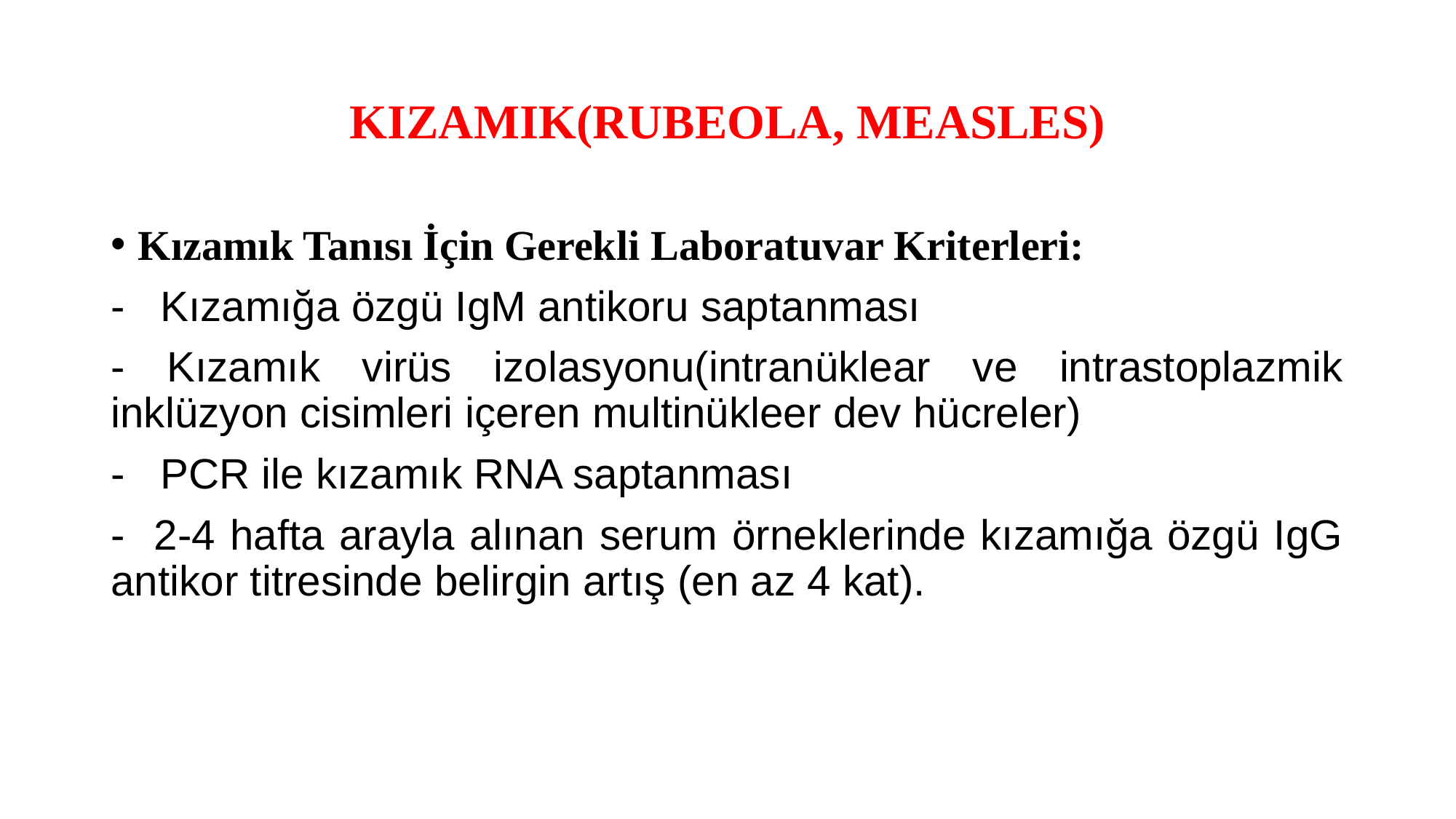

# KIZAMIK(RUBEOLA, MEASLES)
Kızamık Tanısı İçin Gerekli Laboratuvar Kriterleri:
-   Kızamığa özgü IgM antikoru saptanması
- Kızamık virüs izolasyonu(intranüklear ve intrastoplazmik inklüzyon cisimleri içeren multinükleer dev hücreler)
-   PCR ile kızamık RNA saptanması
-  2-4 hafta arayla alınan serum örneklerinde kızamığa özgü IgG antikor titresinde belirgin artış (en az 4 kat).